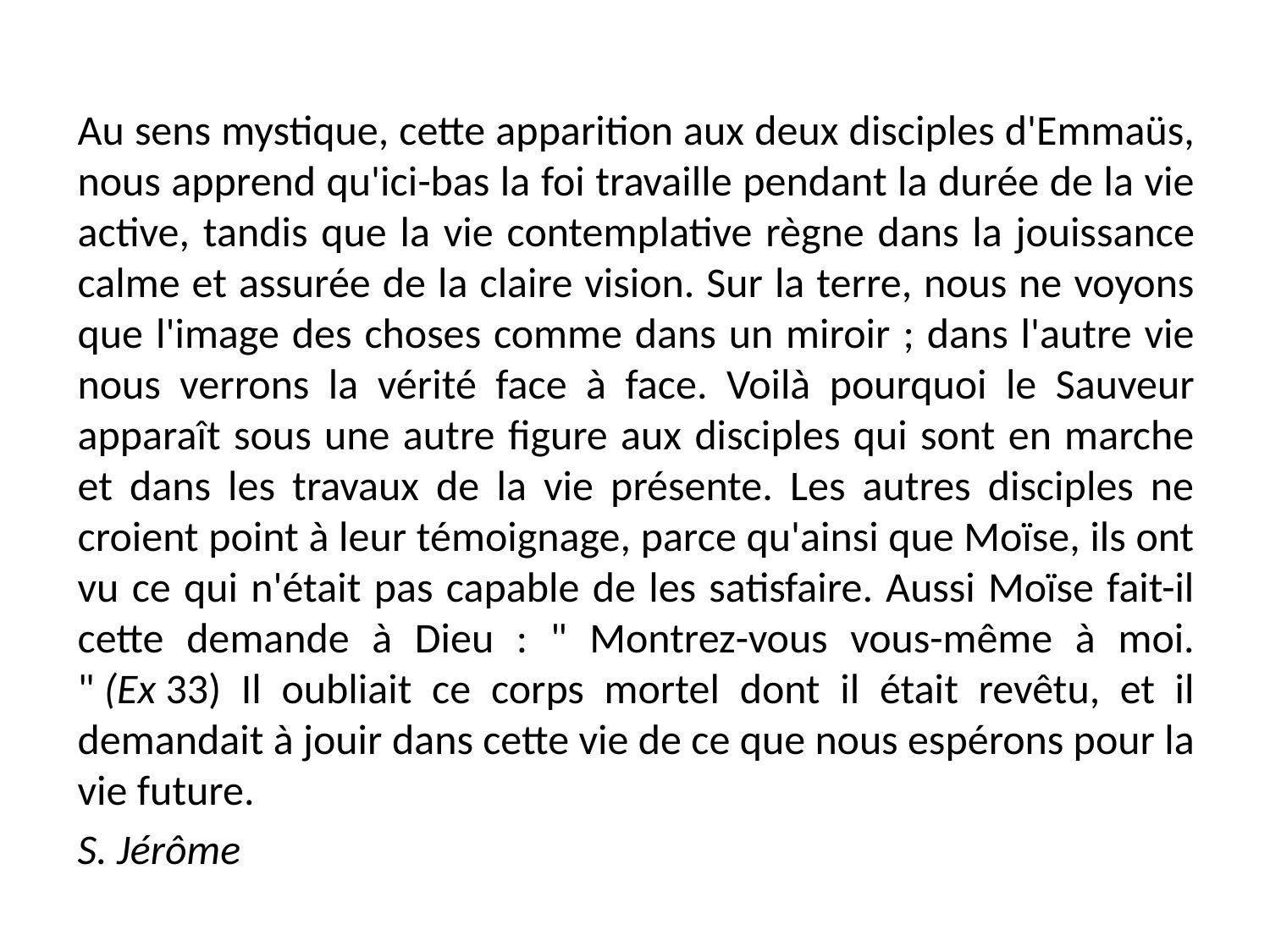

Au sens mystique, cette apparition aux deux disciples d'Emmaüs, nous apprend qu'ici-bas la foi travaille pendant la durée de la vie active, tandis que la vie contemplative règne dans la jouissance calme et assurée de la claire vision. Sur la terre, nous ne voyons que l'image des choses comme dans un miroir ; dans l'autre vie nous verrons la vérité face à face. Voilà pourquoi le Sauveur apparaît sous une autre figure aux disciples qui sont en marche et dans les travaux de la vie présente. Les autres disciples ne croient point à leur témoignage, parce qu'ainsi que Moïse, ils ont vu ce qui n'était pas capable de les satisfaire. Aussi Moïse fait-il cette demande à Dieu : " Montrez-vous vous-même à moi. " (Ex 33) Il oubliait ce corps mortel dont il était revêtu, et il demandait à jouir dans cette vie de ce que nous espérons pour la vie future.
S. Jérôme